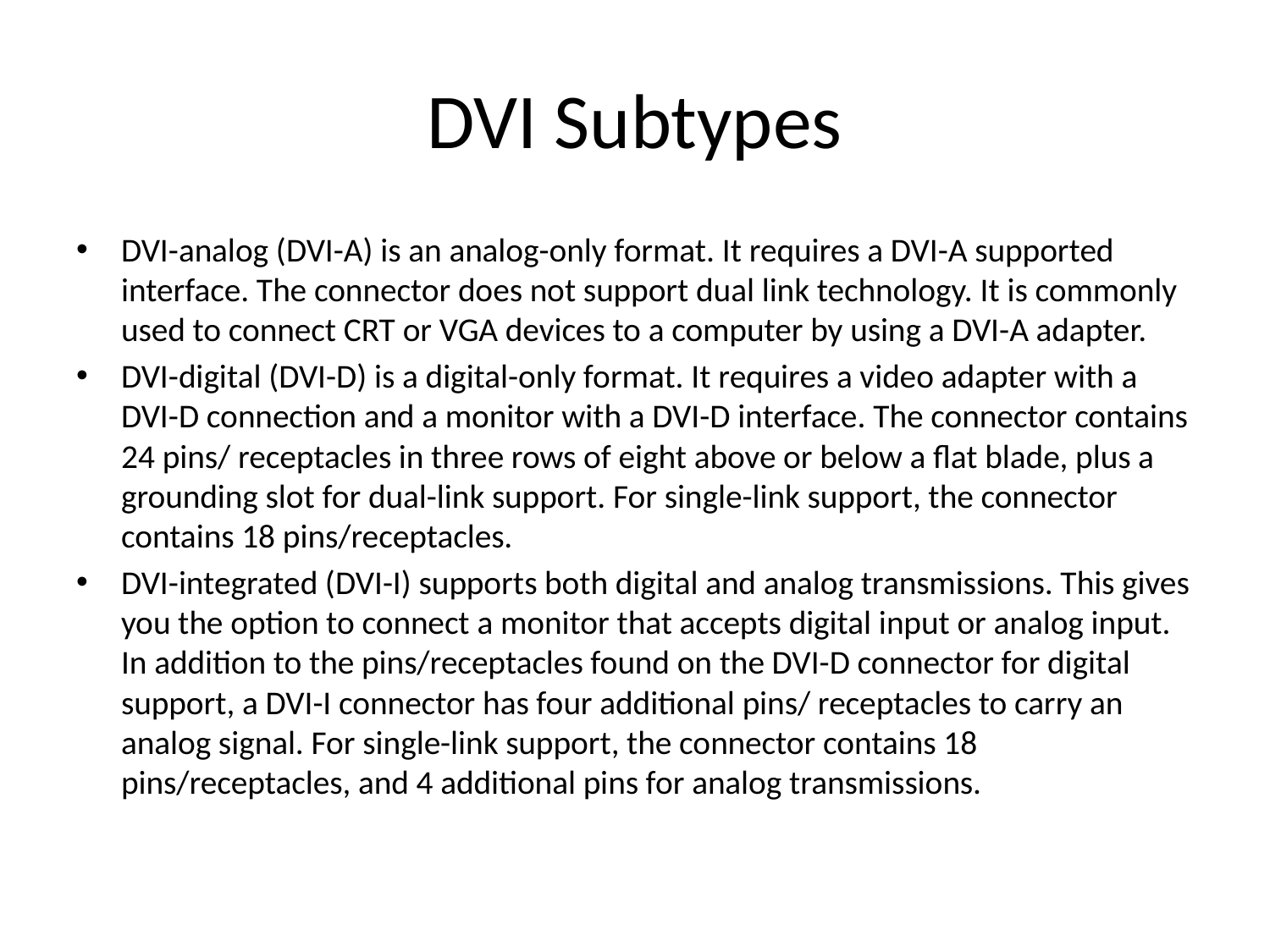

# DVI Subtypes
DVI-analog (DVI-A) is an analog-only format. It requires a DVI-A supported interface. The connector does not support dual link technology. It is commonly used to connect CRT or VGA devices to a computer by using a DVI-A adapter.
DVI-digital (DVI-D) is a digital-only format. It requires a video adapter with a DVI-D connection and a monitor with a DVI-D interface. The connector contains 24 pins/ receptacles in three rows of eight above or below a flat blade, plus a grounding slot for dual-link support. For single-link support, the connector contains 18 pins/receptacles.
DVI-integrated (DVI-I) supports both digital and analog transmissions. This gives you the option to connect a monitor that accepts digital input or analog input. In addition to the pins/receptacles found on the DVI-D connector for digital support, a DVI-I connector has four additional pins/ receptacles to carry an analog signal. For single-link support, the connector contains 18 pins/receptacles, and 4 additional pins for analog transmissions.